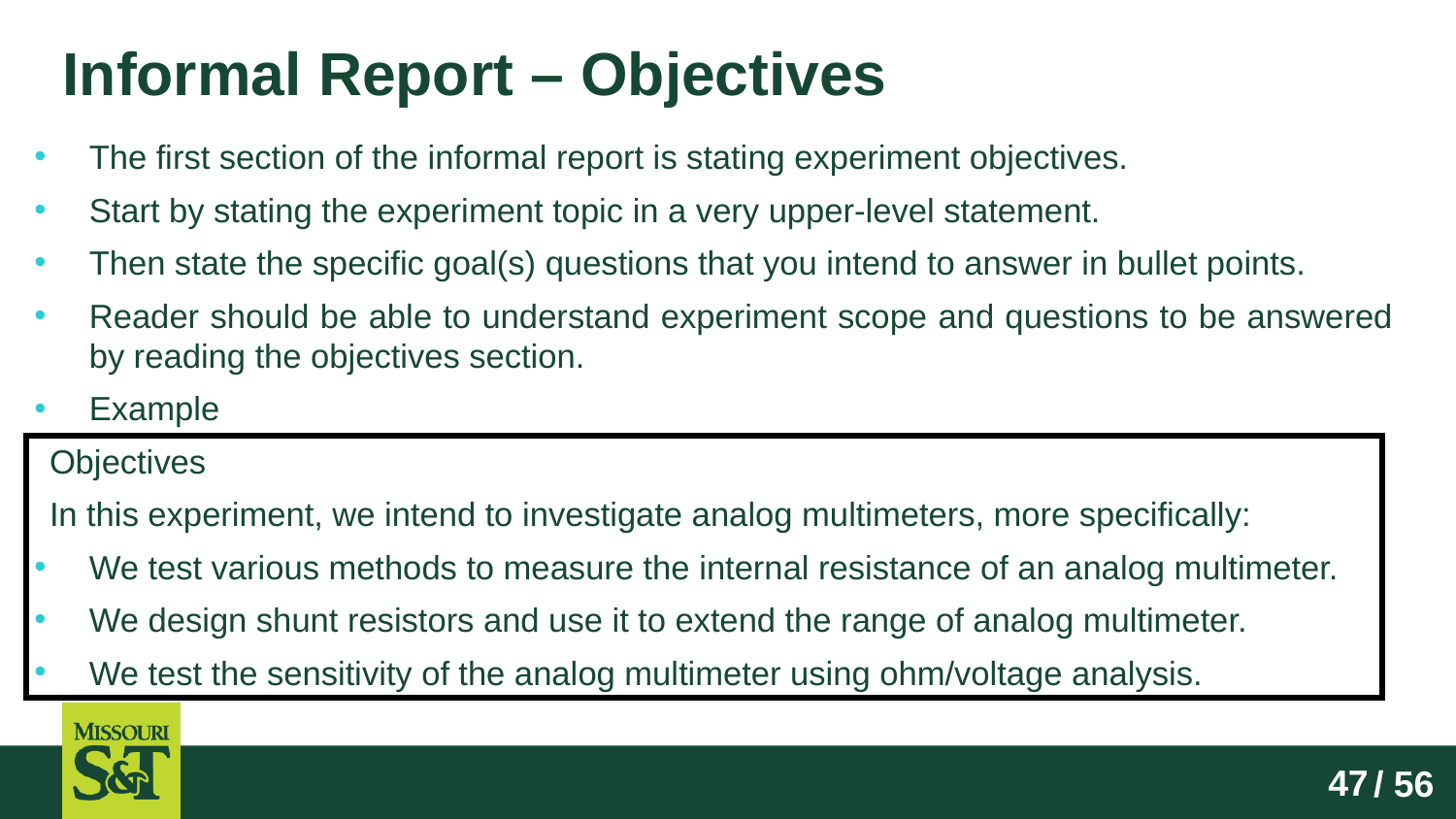

# Informal Report – Objectives
The first section of the informal report is stating experiment objectives.
Start by stating the experiment topic in a very upper-level statement.
Then state the specific goal(s) questions that you intend to answer in bullet points.
Reader should be able to understand experiment scope and questions to be answered by reading the objectives section.
Example
Objectives
In this experiment, we intend to investigate analog multimeters, more specifically:
We test various methods to measure the internal resistance of an analog multimeter.
We design shunt resistors and use it to extend the range of analog multimeter.
We test the sensitivity of the analog multimeter using ohm/voltage analysis.

/ 56
47